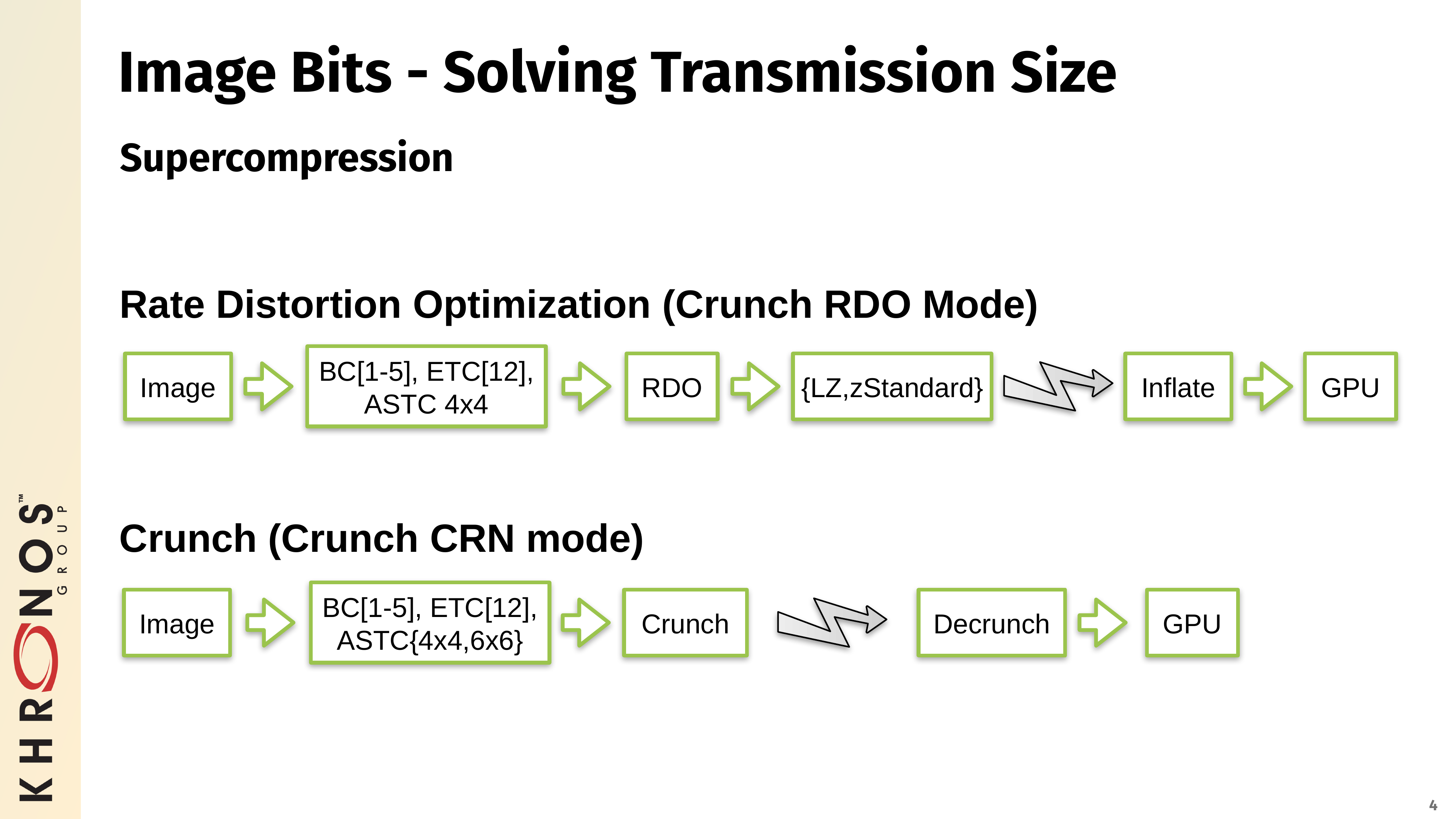

# Image Bits - Solving Transmission Size
Supercompression
Rate Distortion Optimization (Crunch RDO Mode)

BC[1-5], ETC[12], ASTC 4x4
Image
RDO
{LZ,zStandard}
Inflate
GPU

Crunch (Crunch CRN mode)

BC[1-5], ETC[12], ASTC{4x4,6x6}
Image
Crunch
Decrunch
GPU

4